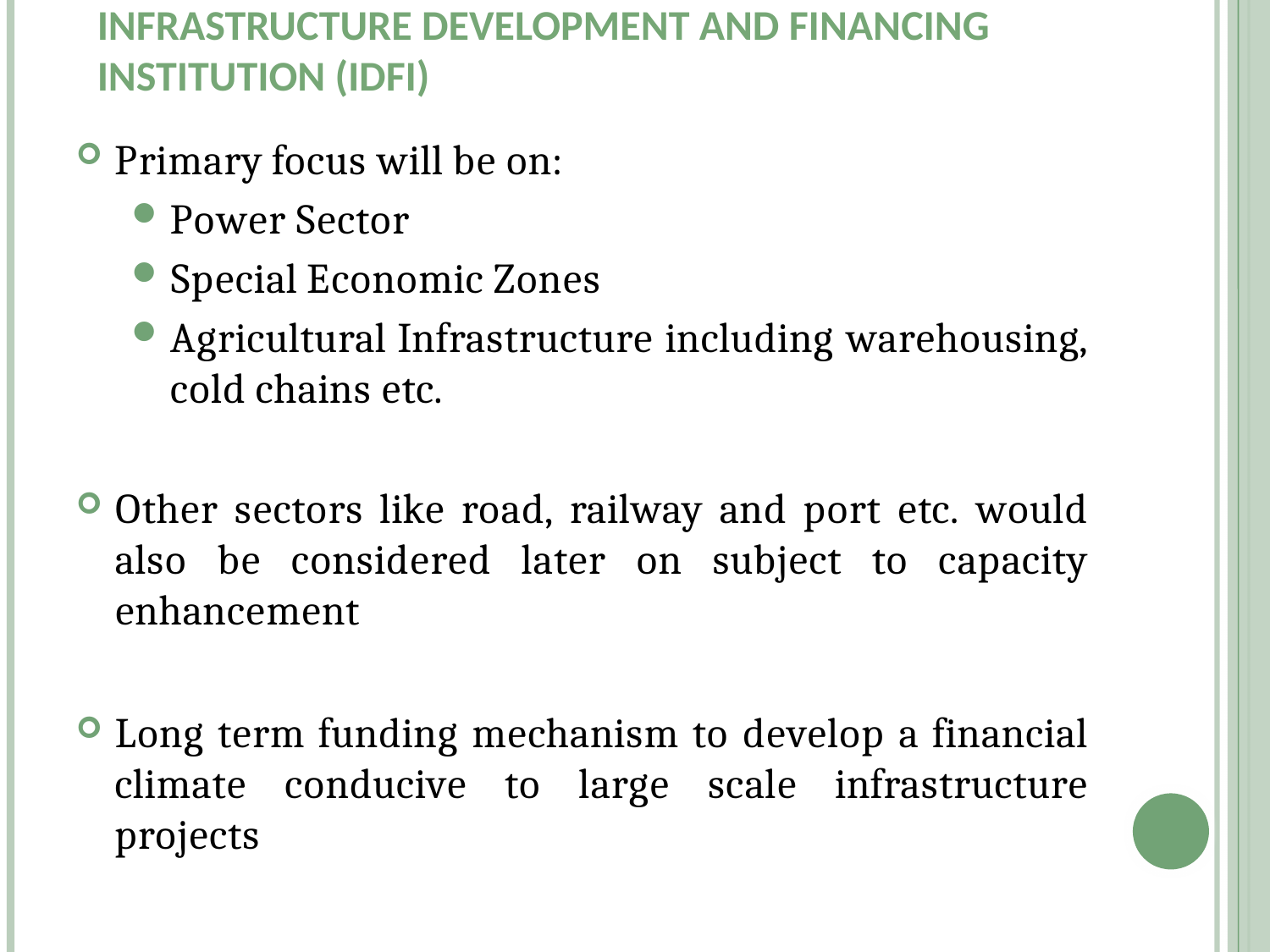

# Infrastructure Development and Financing Institution (IDFI)
Primary focus will be on:
Power Sector
Special Economic Zones
Agricultural Infrastructure including warehousing, cold chains etc.

Other sectors like road, railway and port etc. would also be considered later on subject to capacity enhancement

Long term funding mechanism to develop a financial climate conducive to large scale infrastructure projects